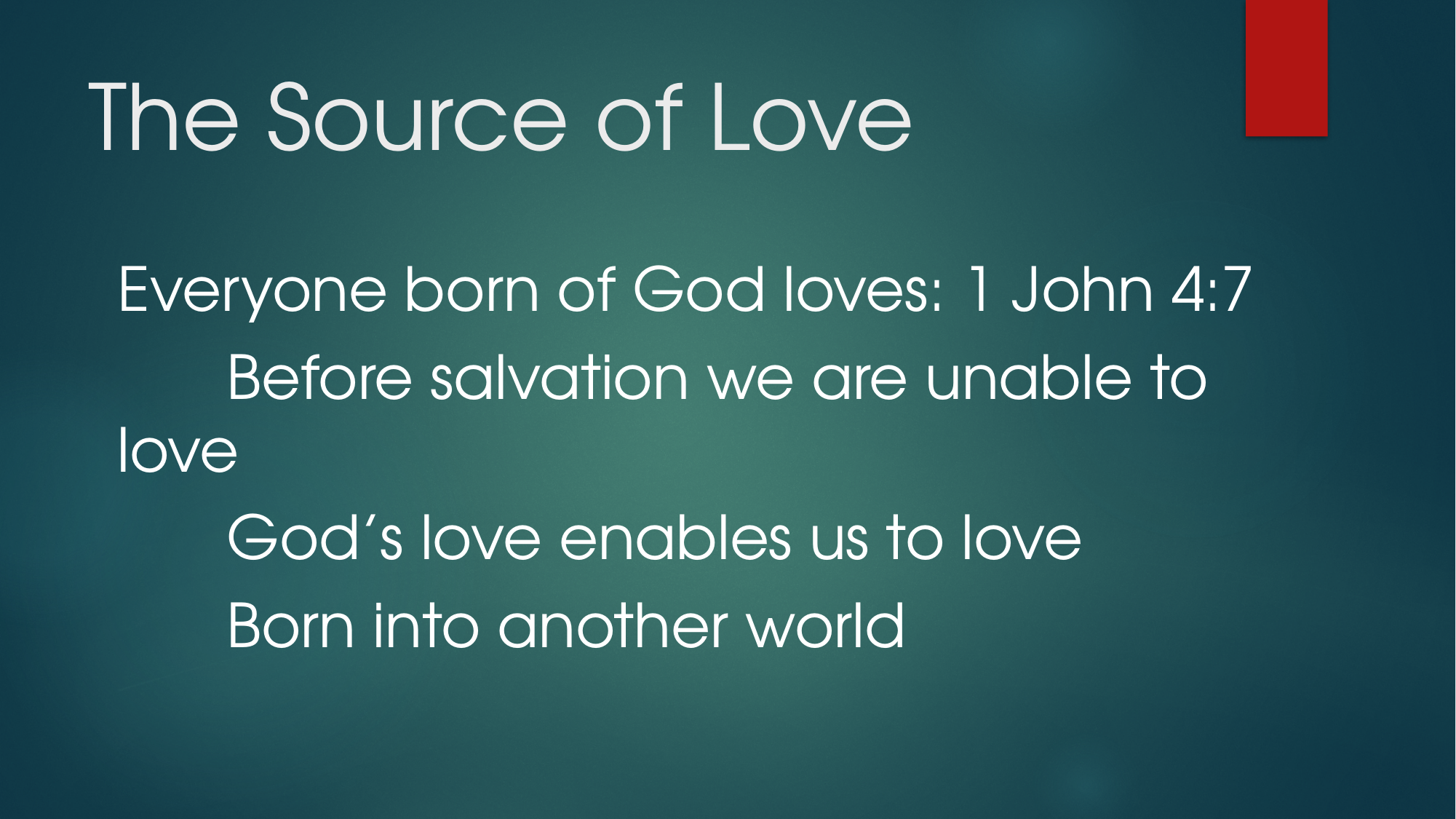

# The Source of Love
Everyone born of God loves: 1 John 4:7
	Before salvation we are unable to love
	God’s love enables us to love
	Born into another world